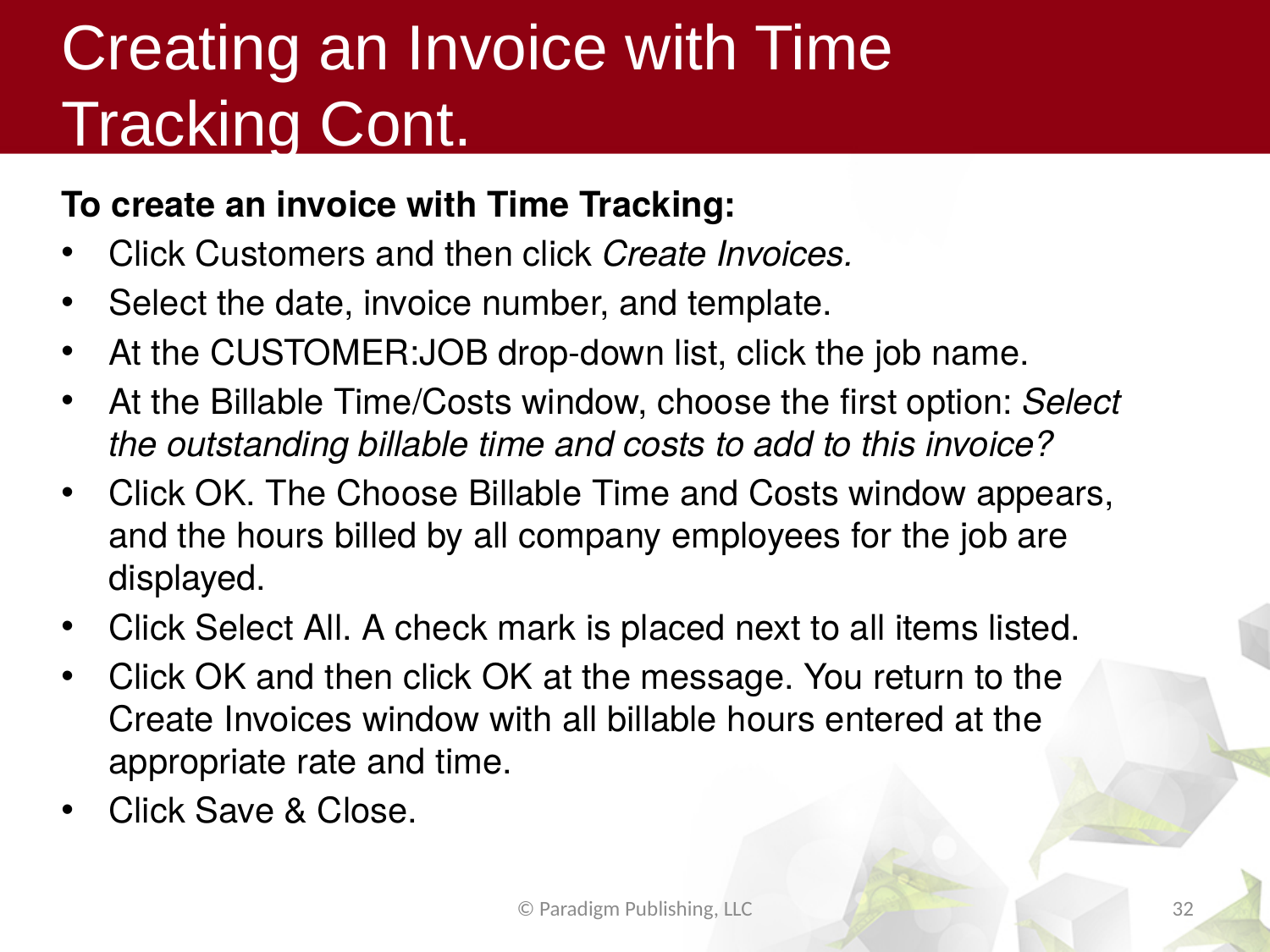

# Creating an Invoice with Time Tracking Cont.
To create an invoice with Time Tracking:
Click Customers and then click Create Invoices.
Select the date, invoice number, and template.
At the CUSTOMER:JOB drop-down list, click the job name.
At the Billable Time/Costs window, choose the first option: Select the outstanding billable time and costs to add to this invoice?
Click OK. The Choose Billable Time and Costs window appears, and the hours billed by all company employees for the job are displayed.
Click Select All. A check mark is placed next to all items listed.
Click OK and then click OK at the message. You return to the Create Invoices window with all billable hours entered at the appropriate rate and time.
Click Save & Close.

© Paradigm Publishing, LLC
32